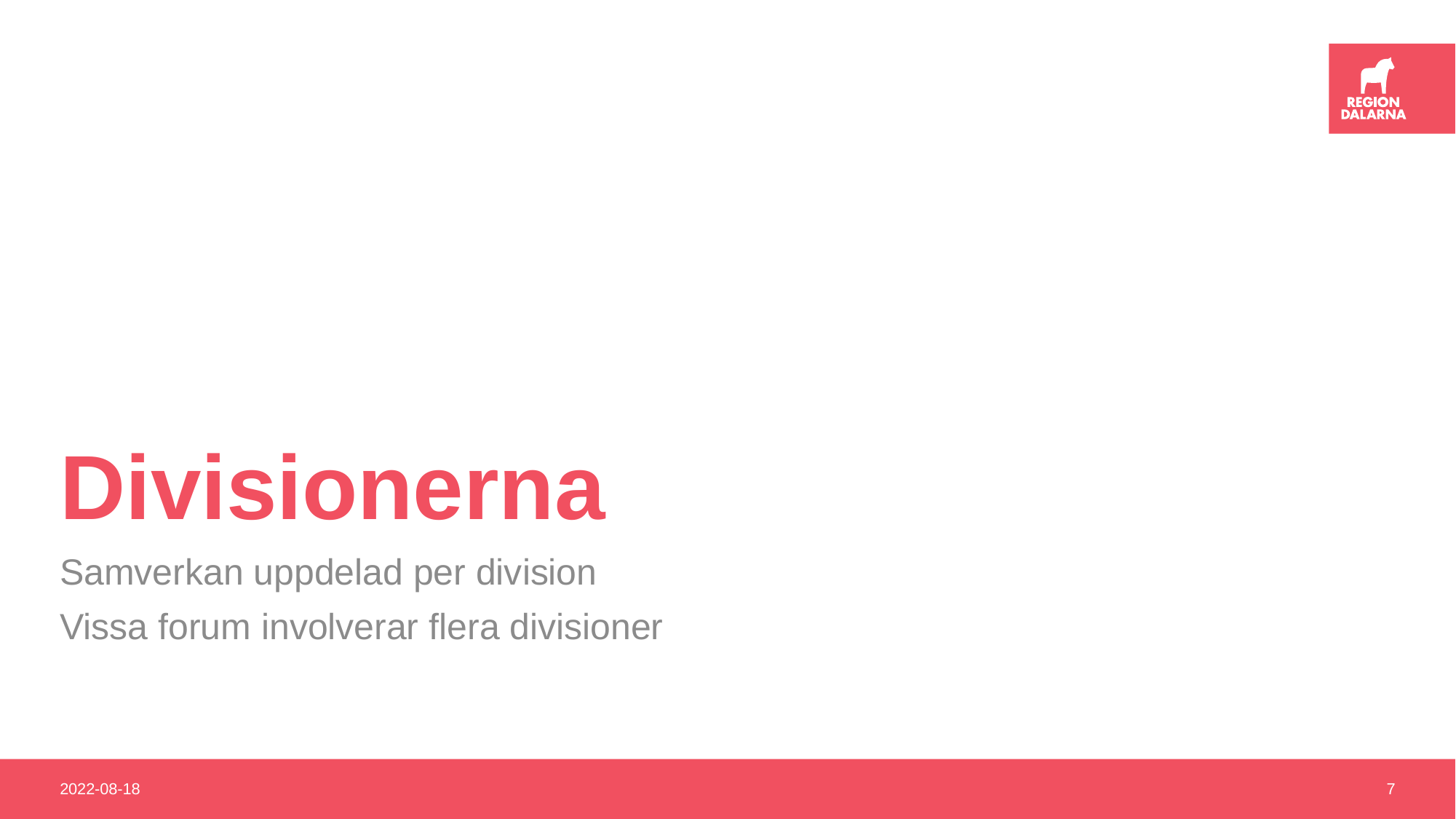

# Divisionerna
Samverkan uppdelad per division
Vissa forum involverar flera divisioner
2022-08-18
7